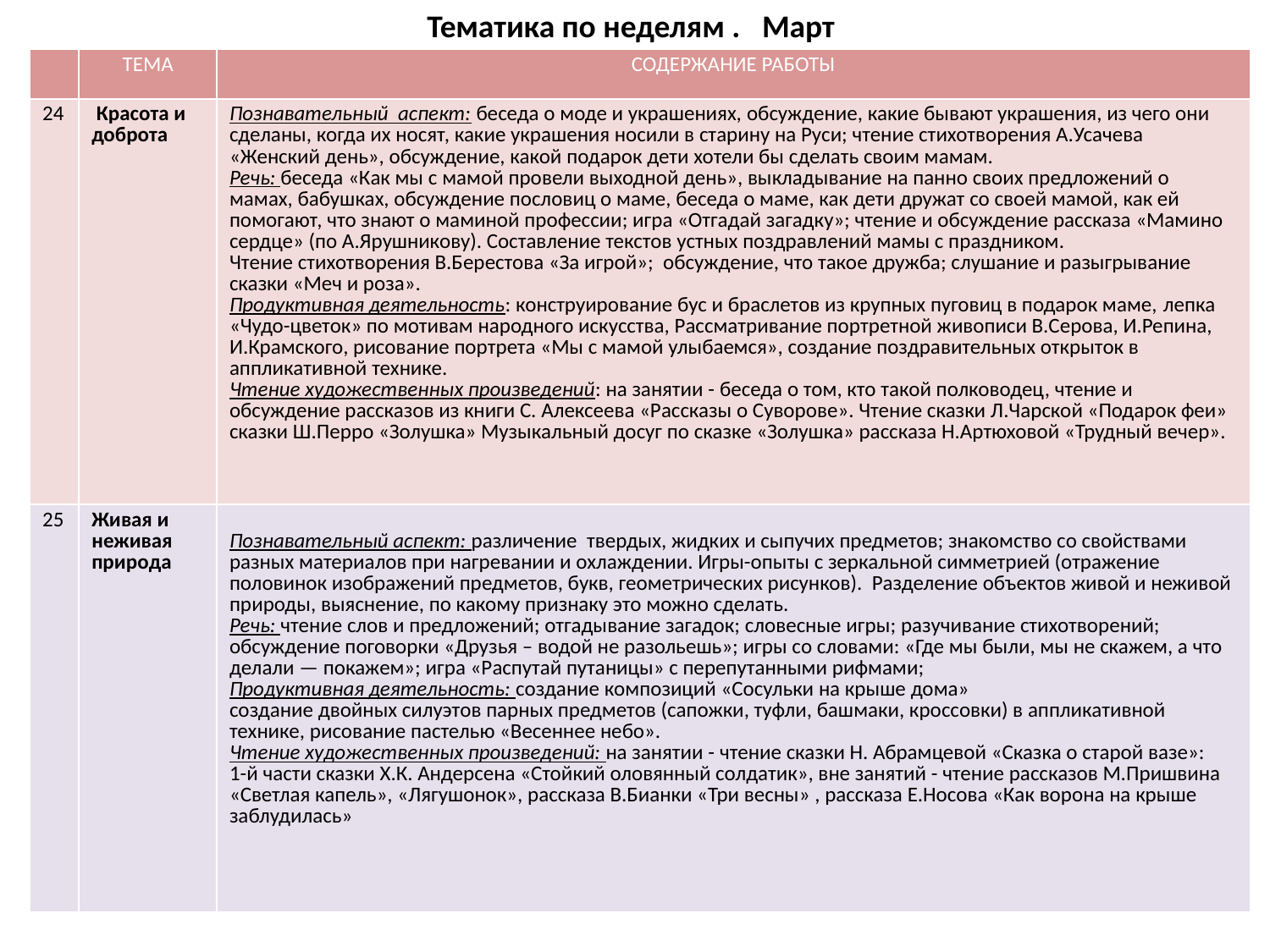

# Тематика по неделям .   Март
|  | ТЕМА | СОДЕРЖАНИЕ РАБОТЫ |
| --- | --- | --- |
| 24 | Красота и доброта | Познавательный аспект: беседа о моде и украшениях, обсуждение, какие бывают украшения, из чего они сделаны, когда их носят, какие украшения носили в старину на Руси; чтение стихотворения А.Усачева «Женский день», обсуждение, какой подарок дети хотели бы сделать своим мамам. Речь: беседа «Как мы с мамой провели выходной день», выкладывание на панно своих предложений о мамах, бабушках, обсуждение пословиц о маме, беседа о маме, как дети дружат со своей мамой, как ей помогают, что знают о маминой профессии; игра «Отгадай загадку»; чтение и обсуждение рассказа «Мамино сердце» (по А.Ярушникову). Составление текстов устных поздравлений мамы с праздником. Чтение стихотворения В.Берестова «За игрой»; обсуждение, что такое дружба; слушание и разыгрывание сказки «Меч и роза». Продуктивная деятельность: конструирование бус и браслетов из крупных пуговиц в подарок маме, лепка «Чудо-цветок» по мотивам народного искусства, Рассматривание портретной живописи В.Серова, И.Репина, И.Крамского, рисование портрета «Мы с мамой улыбаемся», создание поздравительных открыток в аппликативной технике. Чтение художественных произведений: на занятии - беседа о том, кто такой полководец, чтение и обсуждение рассказов из книги С. Алексеева «Рассказы о Суворове». Чтение сказки Л.Чарской «Подарок феи» сказки Ш.Перро «Золушка» Музыкальный досуг по сказке «Золушка» рассказа Н.Артюховой «Трудный вечер». |
| 25 | Живая и неживая природа | Познавательный аспект: различение твердых, жидких и сыпучих предметов; знакомство со свойствами разных материалов при нагревании и охлаждении. Игры-опыты с зеркальной симметрией (отражение половинок изображений предметов, букв, геометрических рисунков). Разделение объектов живой и неживой природы, выяснение, по какому признаку это можно сделать. Речь: чтение слов и предложений; отгадывание загадок; словесные игры; разучивание стихотворений; обсуждение поговорки «Друзья – водой не разольешь»; игры со словами: «Где мы были, мы не скажем, а что делали — покажем»; игра «Распутай путаницы» с перепутанными рифмами; Продуктивная деятельность: создание композиций «Сосульки на крыше дома» создание двойных силуэтов парных предметов (сапожки, туфли, башмаки, кроссовки) в аппликативной технике, рисование пастелью «Весеннее небо». Чтение художественных произведений: на занятии - чтение сказки Н. Абрамцевой «Сказка о старой вазе»: 1-й части сказки Х.К. Андерсена «Стойкий оловянный солдатик», вне занятий - чтение рассказов М.Пришвина «Светлая капель», «Лягушонок», рассказа В.Бианки «Три весны» , рассказа Е.Носова «Как ворона на крыше заблудилась» |